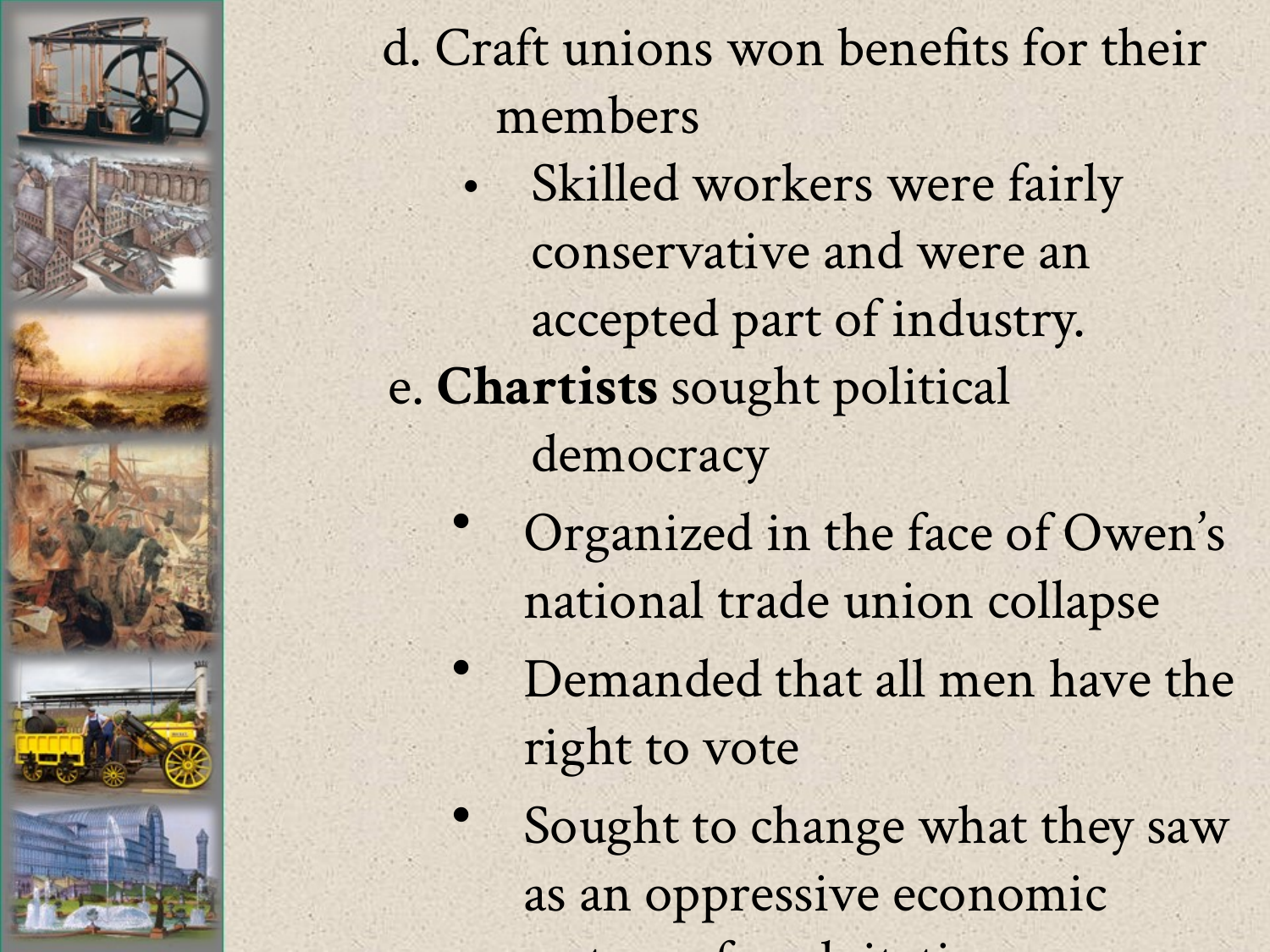

# d. Craft unions won benefits for their 	      members
•	Skilled workers were fairly conservative and were an accepted part of industry.
e. Chartists sought political democracy
Organized in the face of Owen’s national trade union collapse
Demanded that all men have the right to vote
Sought to change what they saw as an oppressive economic system of exploitation